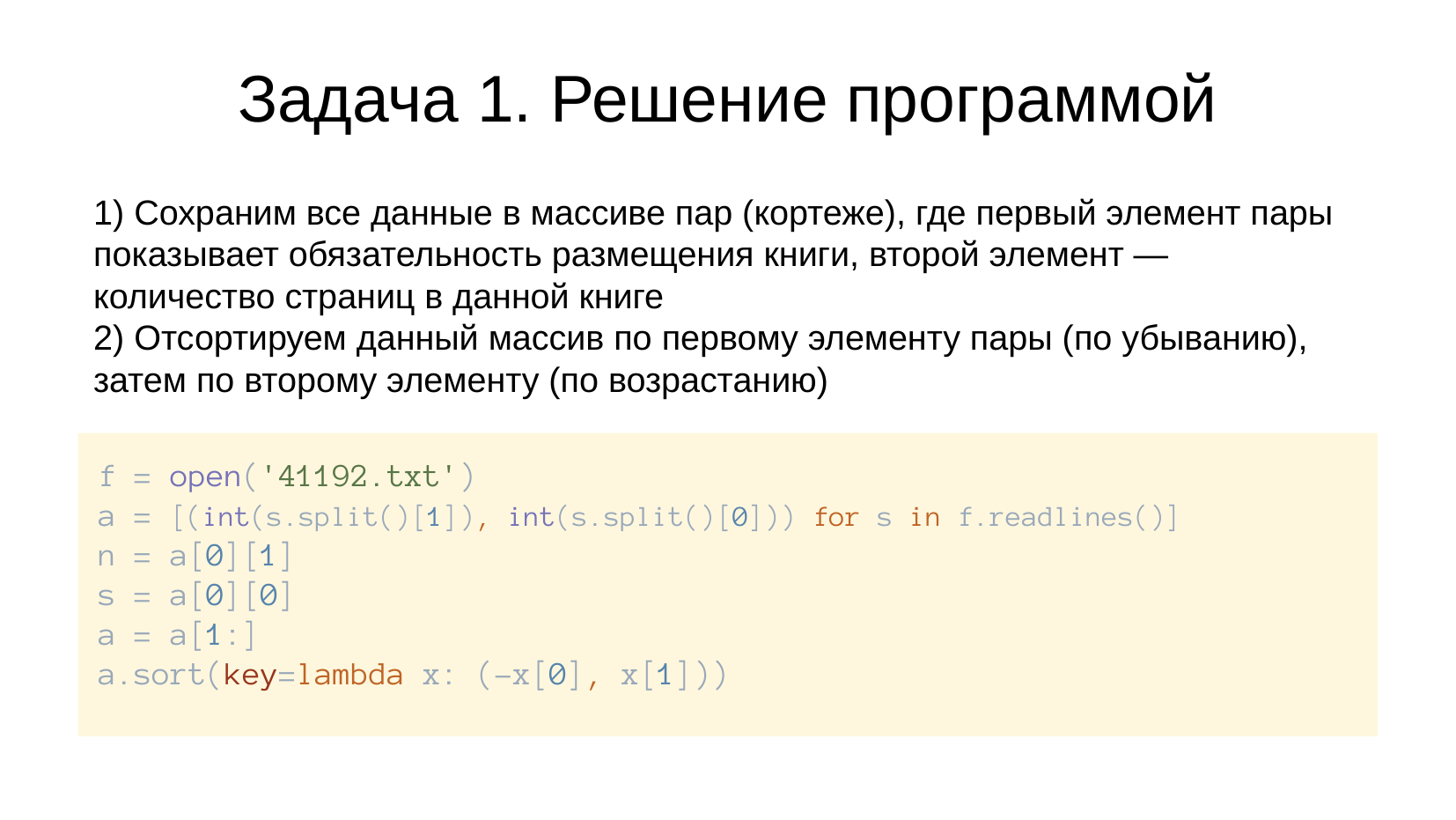

# Задача 1. Решение программой
1) Сохраним все данные в массиве пар (кортеже), где первый элемент пары показывает обязательность размещения книги, второй элемент — количество страниц в данной книге
2) Отсортируем данный массив по первому элементу пары (по убыванию), затем по второму элементу (по возрастанию)
f = open('41192.txt')
a = [(int(s.split()[1]), int(s.split()[0])) for s in f.readlines()]
n = a[0][1]
s = a[0][0]
a = a[1:]
a.sort(key=lambda x: (-x[0], x[1]))